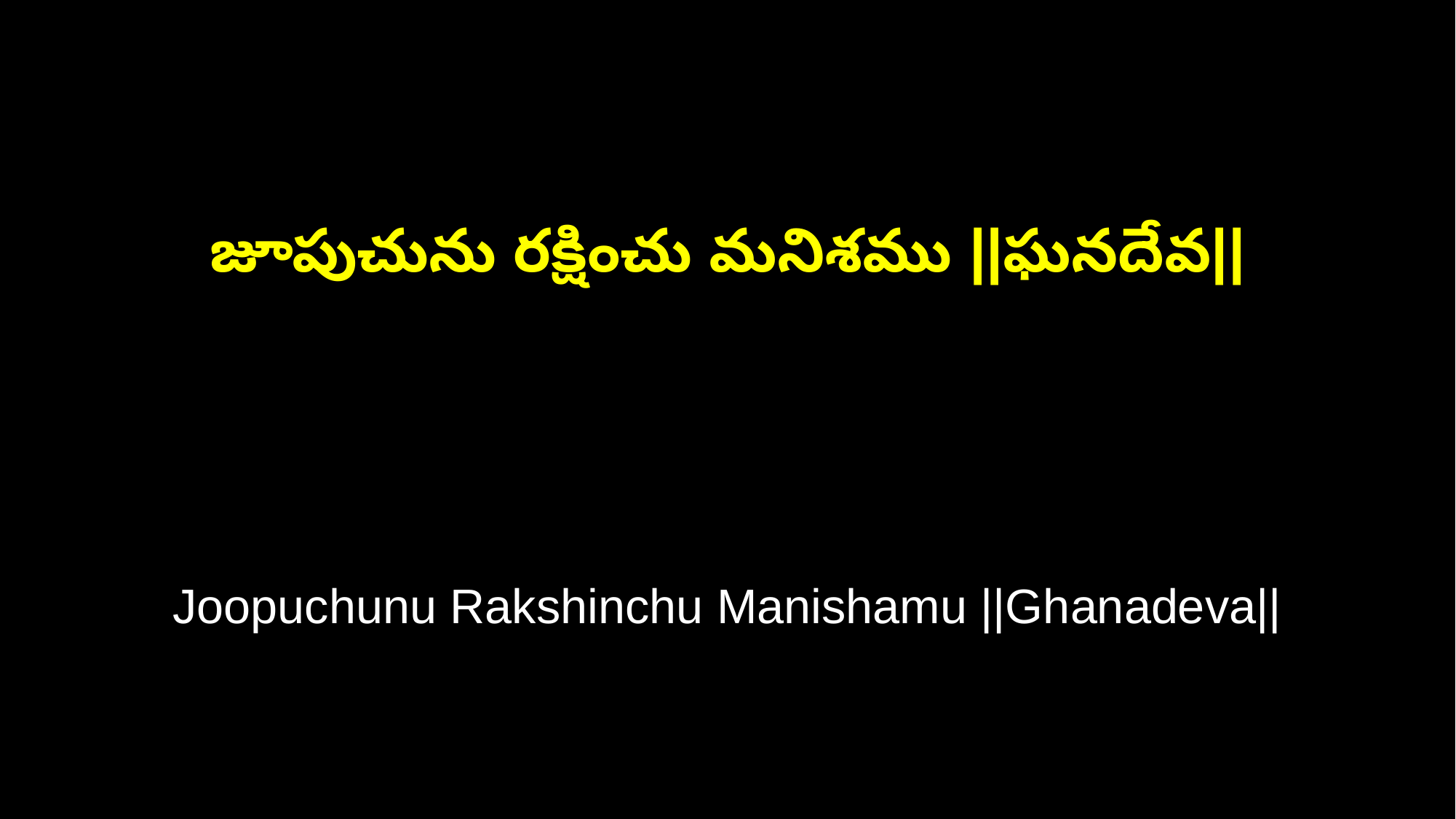

జూపుచును రక్షించు మనిశము ||ఘనదేవ||
Joopuchunu Rakshinchu Manishamu ||Ghanadeva||